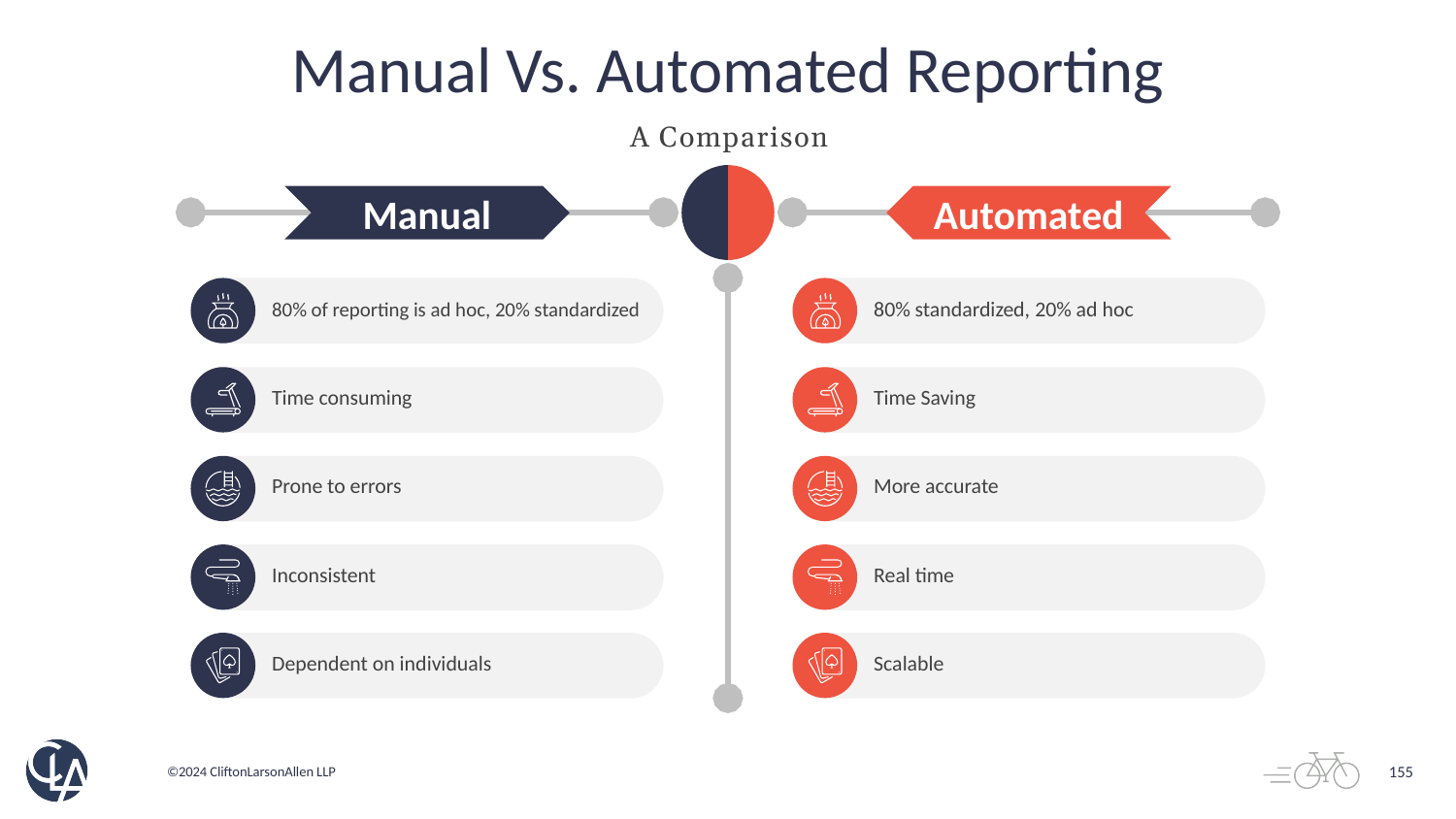

# Manual Vs. Automated Reporting
A Comparison

Manual
Automated

80% standardized, 20% ad hoc
80% of reporting is ad hoc, 20% standardized

Time consuming
Time Saving

More accurate
Prone to errors

Inconsistent
Real time

Dependent on individuals
Scalable
155